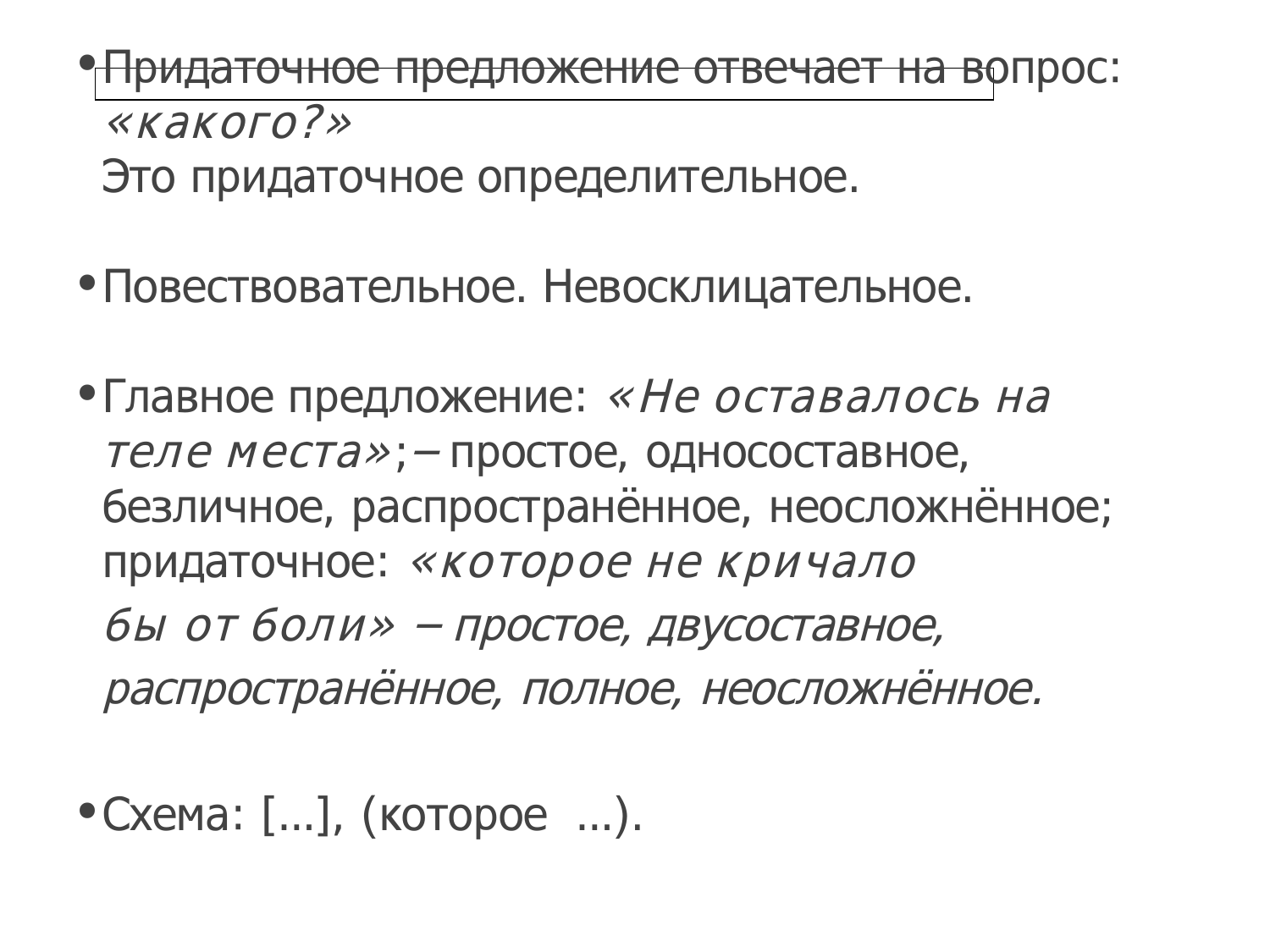

Придаточное предложение отвечает на вопрос: «какого?»
Это придаточное определительное.

Повествовательное. Невосклицательное.

Главное предложение: «Не оставалось на теле места»;– простое, односоставное, безличное, распространённое, неосложнённое; придаточное: «которое не кричало
бы от боли» – простое, двусоставное,
распространённое, полное, неосложнённое.

Схема: […], (которое  …).
|  |
| --- |